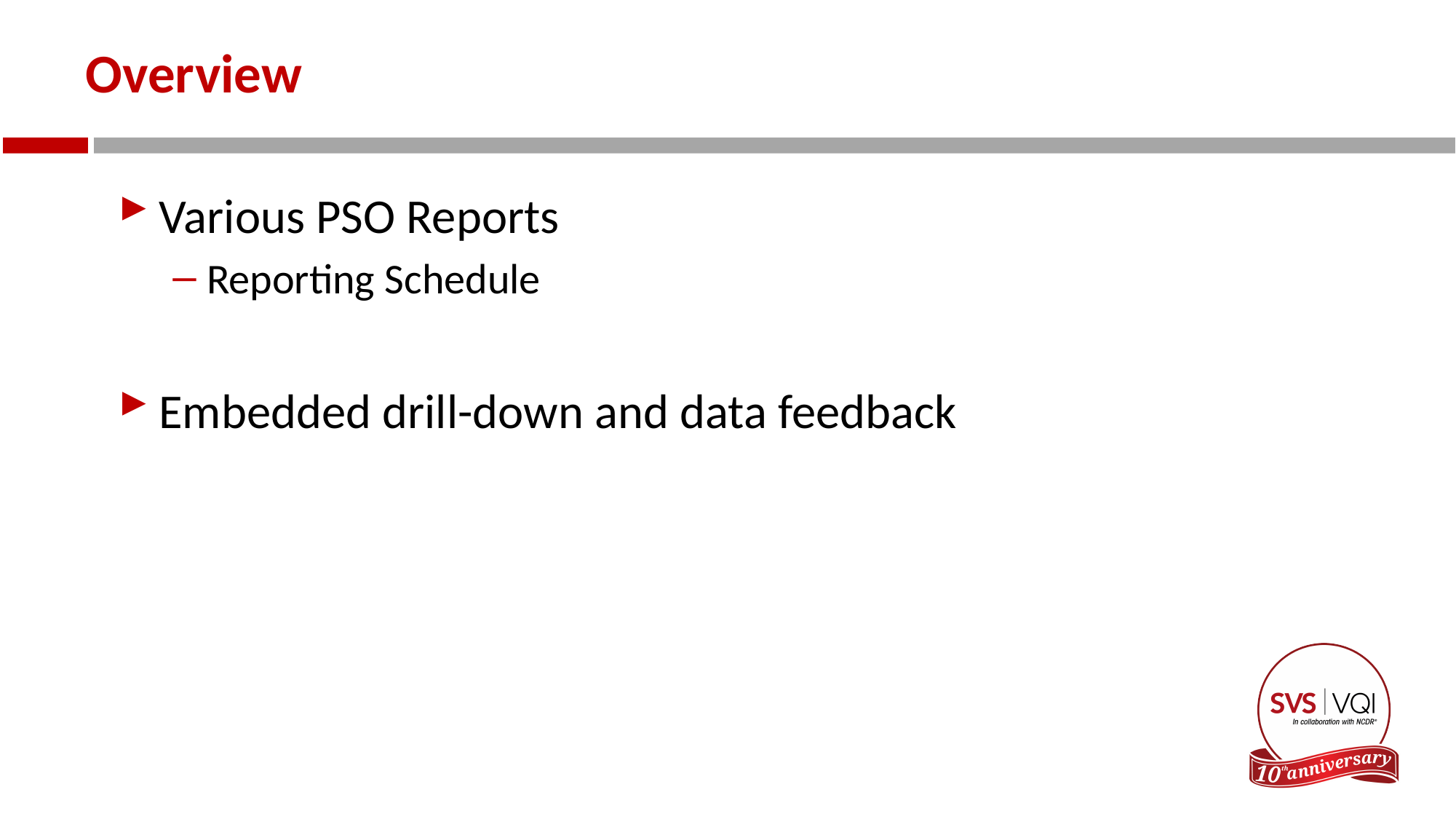

# Overview
Various PSO Reports
Reporting Schedule

Embedded drill-down and data feedback